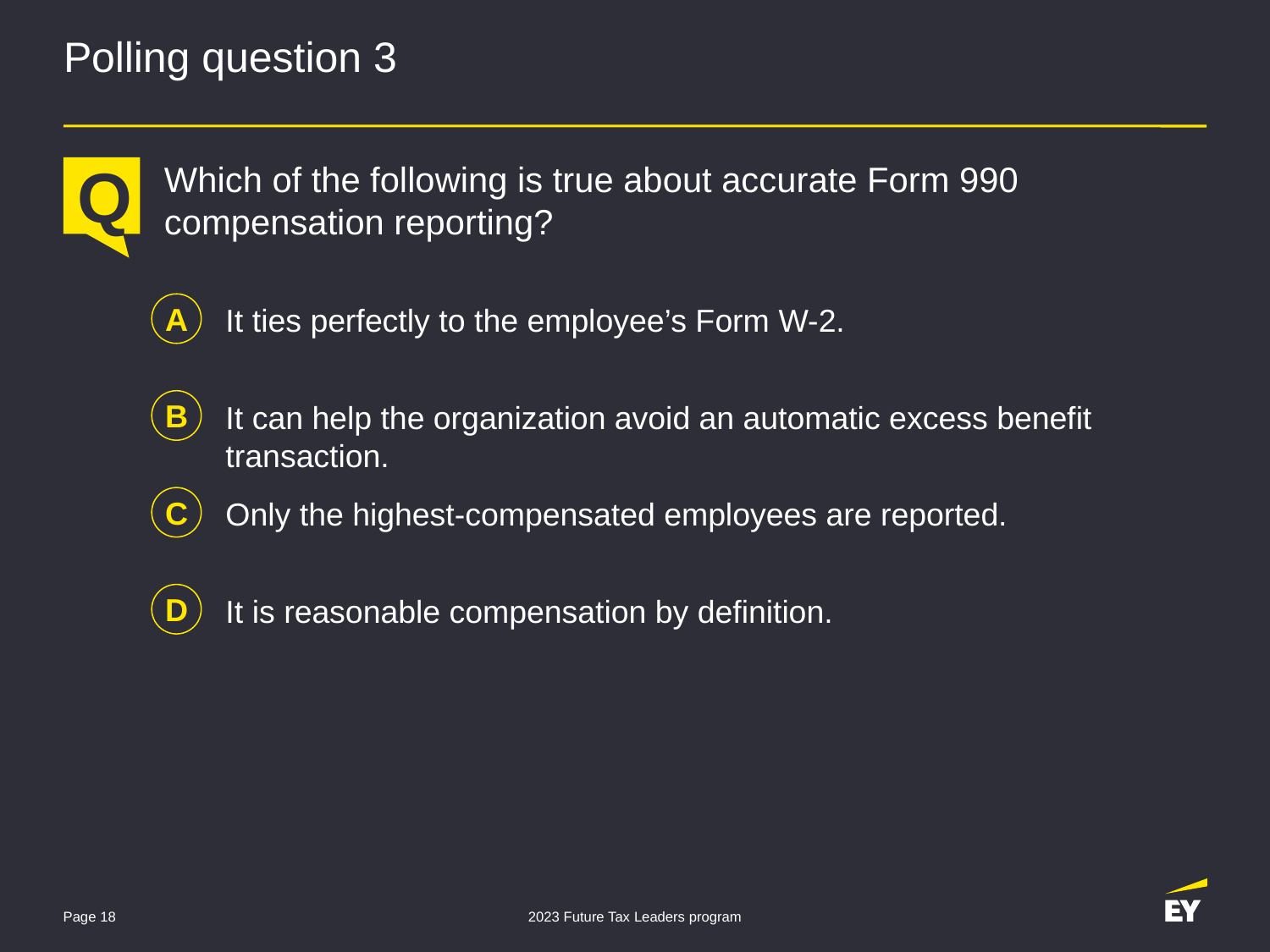

# Polling question 3

Q

Which of the following is true about accurate Form 990 compensation reporting?
It ties perfectly to the employee’s Form W-2.
A
It can help the organization avoid an automatic excess benefit transaction.
B
Only the highest-compensated employees are reported.
C
It is reasonable compensation by definition.
D